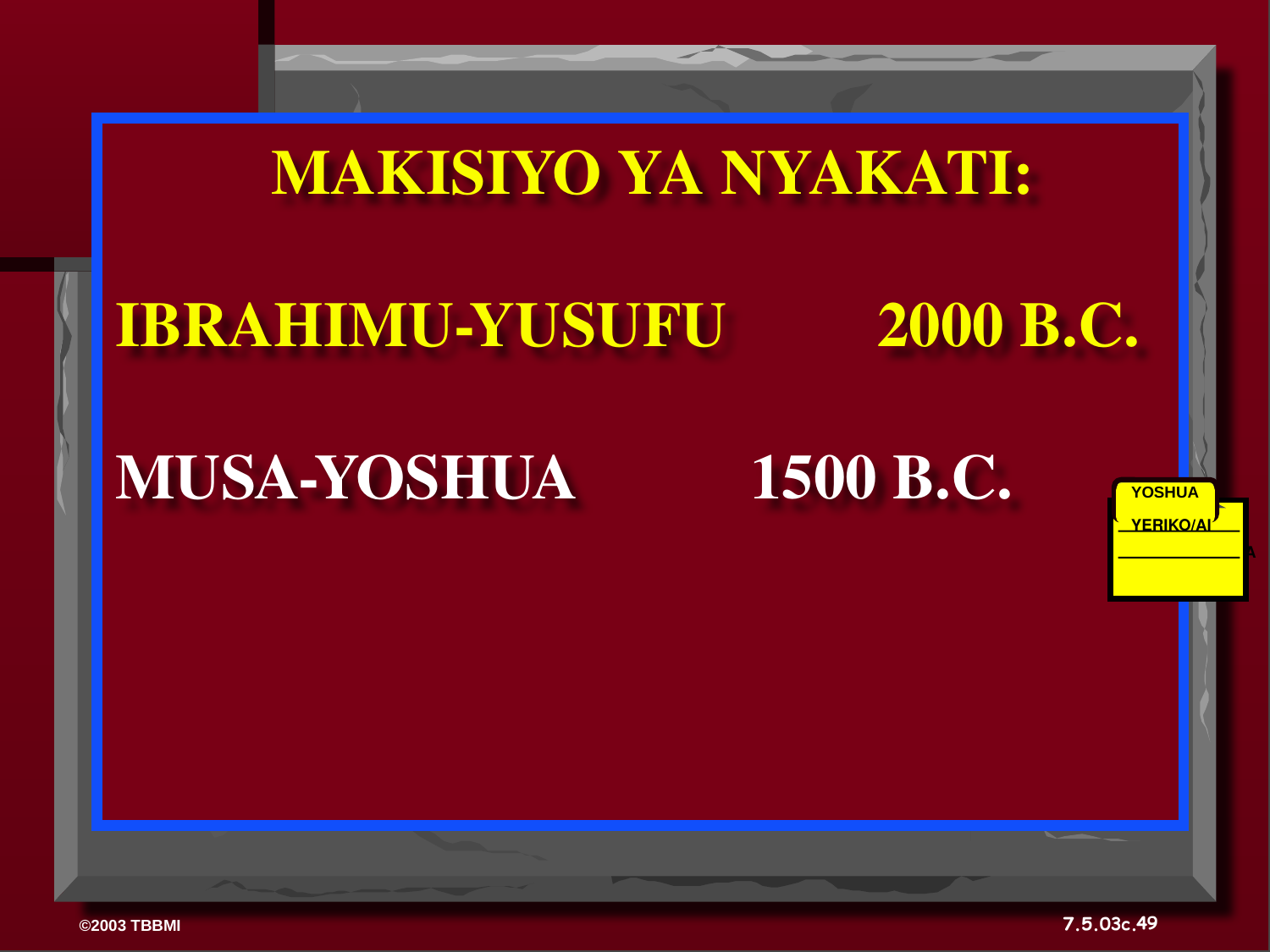

MAKISIYO YA NYAKATI:

IBRAHIMU-YUSUFU  	2000 B.C.

MUSA-YOSHUA  		1500 B.C.

YOSHUA

YERIKO/AI

NCHI ULIGAWANYAA

49